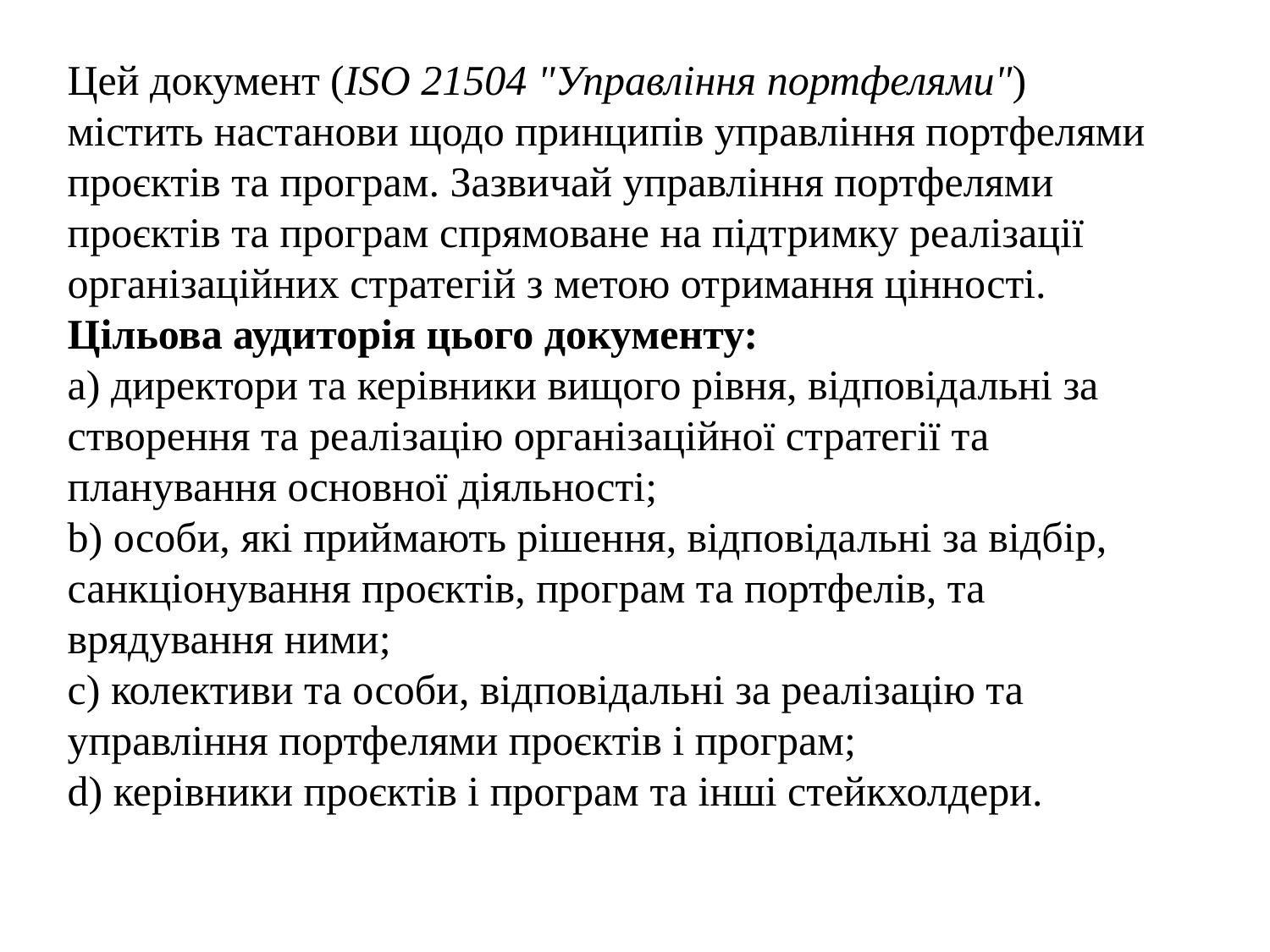

Цей документ (ISO 21504 "Управління портфелями") містить настанови щодо принципів управління портфелями проєктів та програм. Зазвичай управління портфелями проєктів та програм спрямоване на підтримку реалізації організаційних стратегій з метою отримання цінності.
Цільова аудиторія цього документу:
a) директори та керівники вищого рівня, відповідальні за створення та реалізацію організаційної стратегії та планування основної діяльності;
b) особи, які приймають рішення, відповідальні за відбір, санкціонування проєктів, програм та портфелів, та врядування ними;
c) колективи та особи, відповідальні за реалізацію та управління портфелями проєктів і програм;
d) керівники проєктів і програм та інші стейкхолдери.